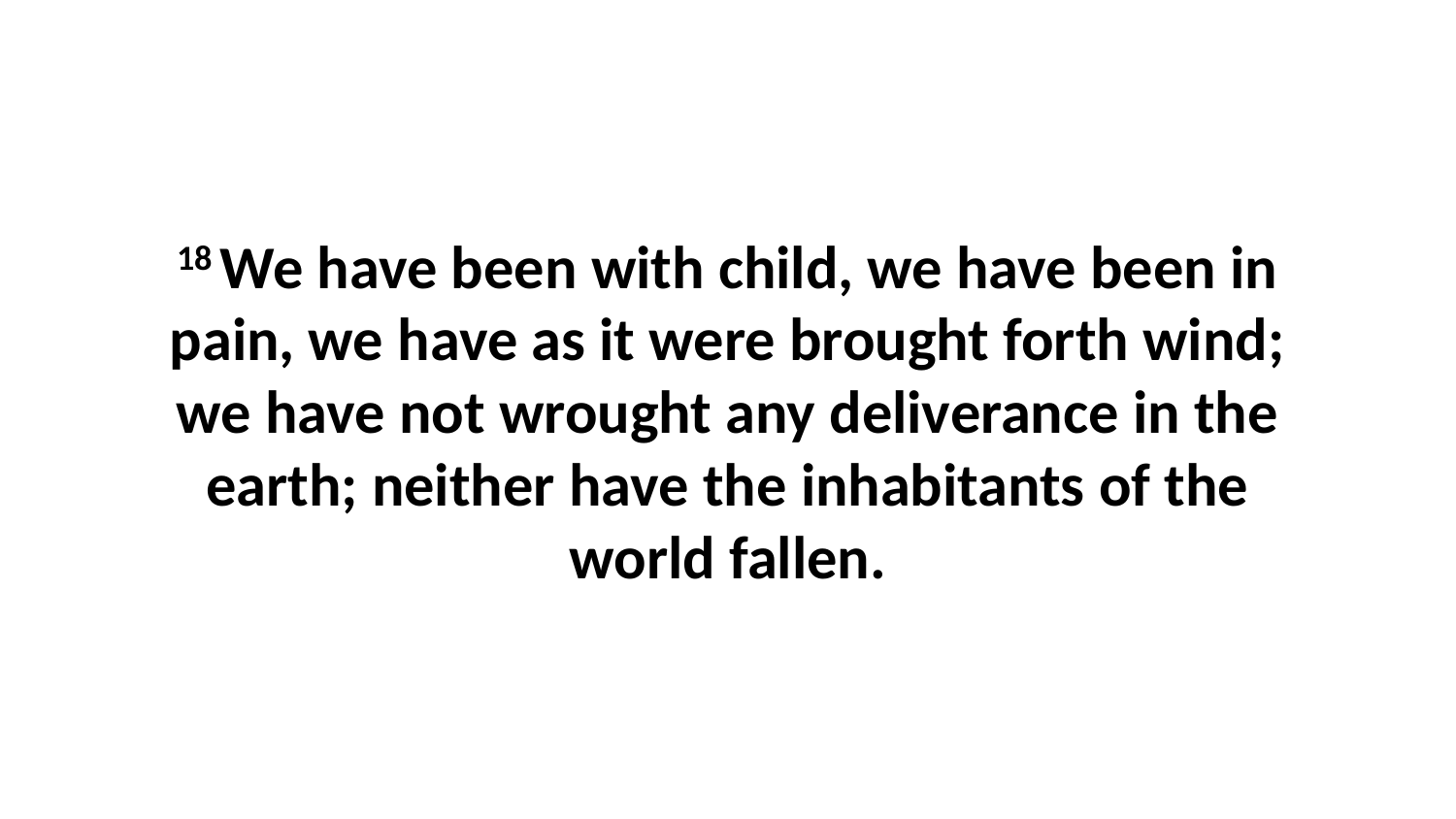

18 We have been with child, we have been in pain, we have as it were brought forth wind; we have not wrought any deliverance in the earth; neither have the inhabitants of the world fallen.